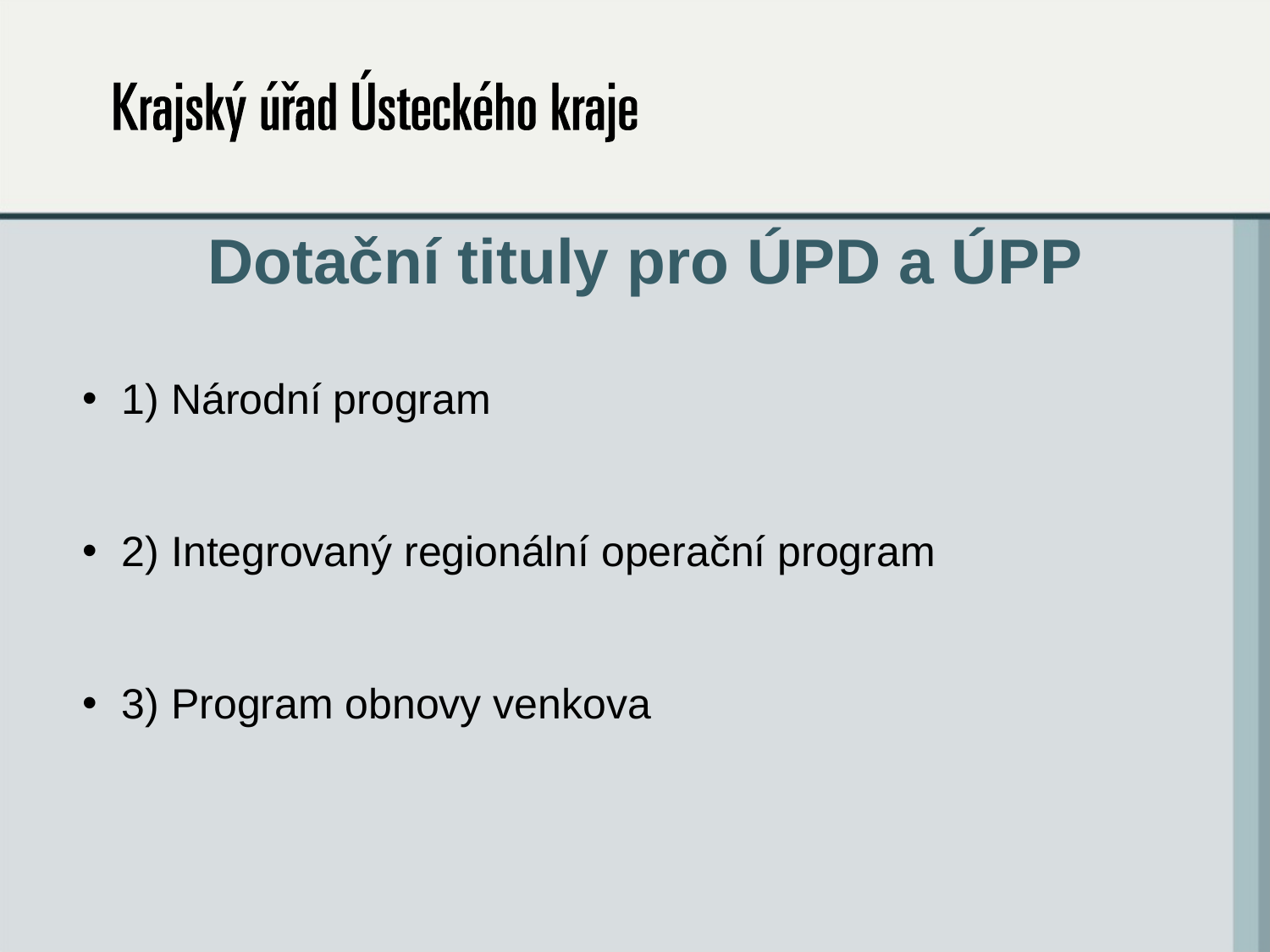

# Dotační tituly pro ÚPD a ÚPP
1) Národní program

2) Integrovaný regionální operační program

3) Program obnovy venkova